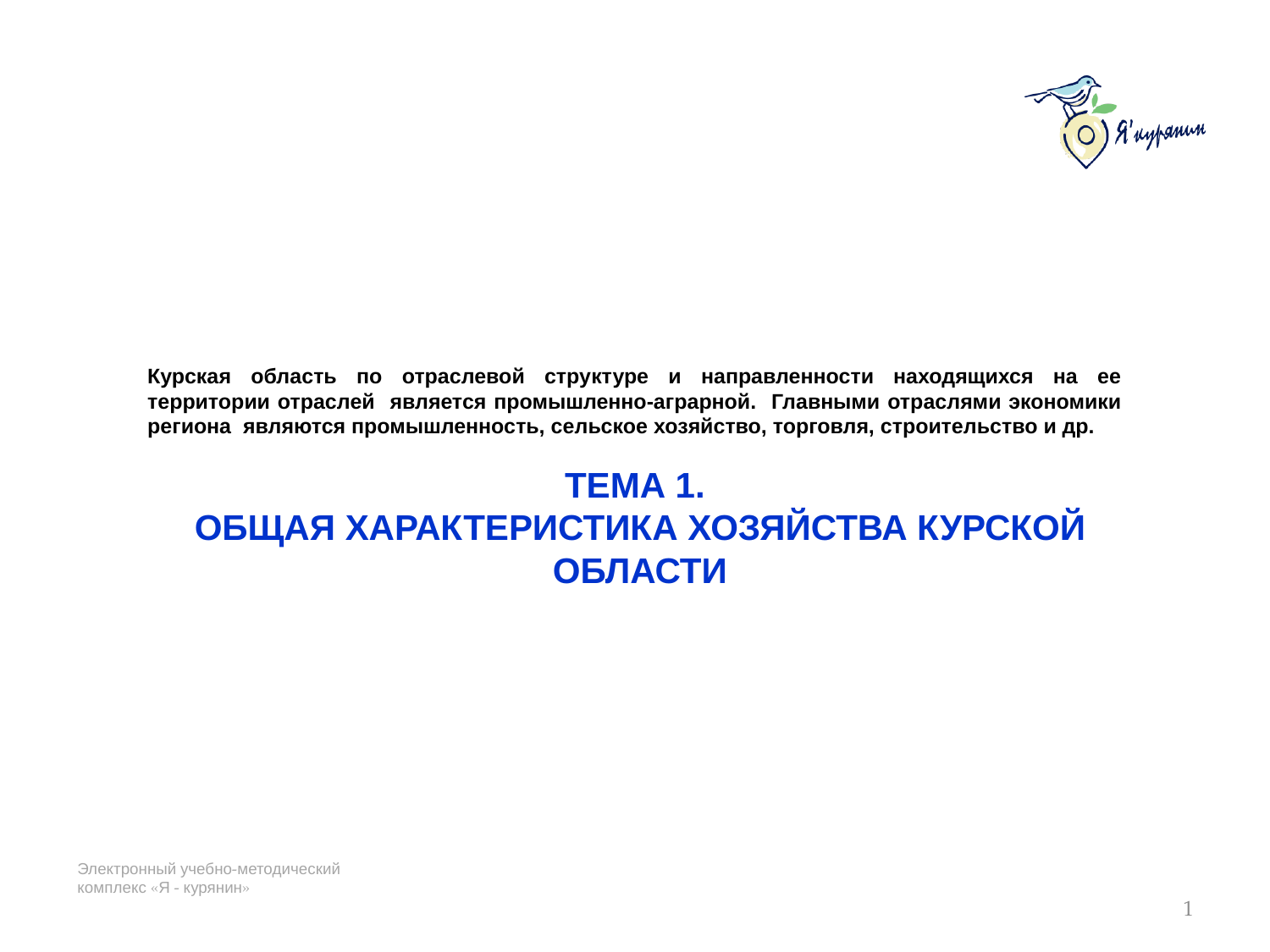

Курская область по отраслевой структуре и направленности находящихся на ее территории отраслей  является промышленно-аграрной.  Главными отраслями экономики региона  являются промышленность, сельское хозяйство, торговля, строительство и др.
# ТЕМА 1. Общая характеристика хозяйства курской области
1